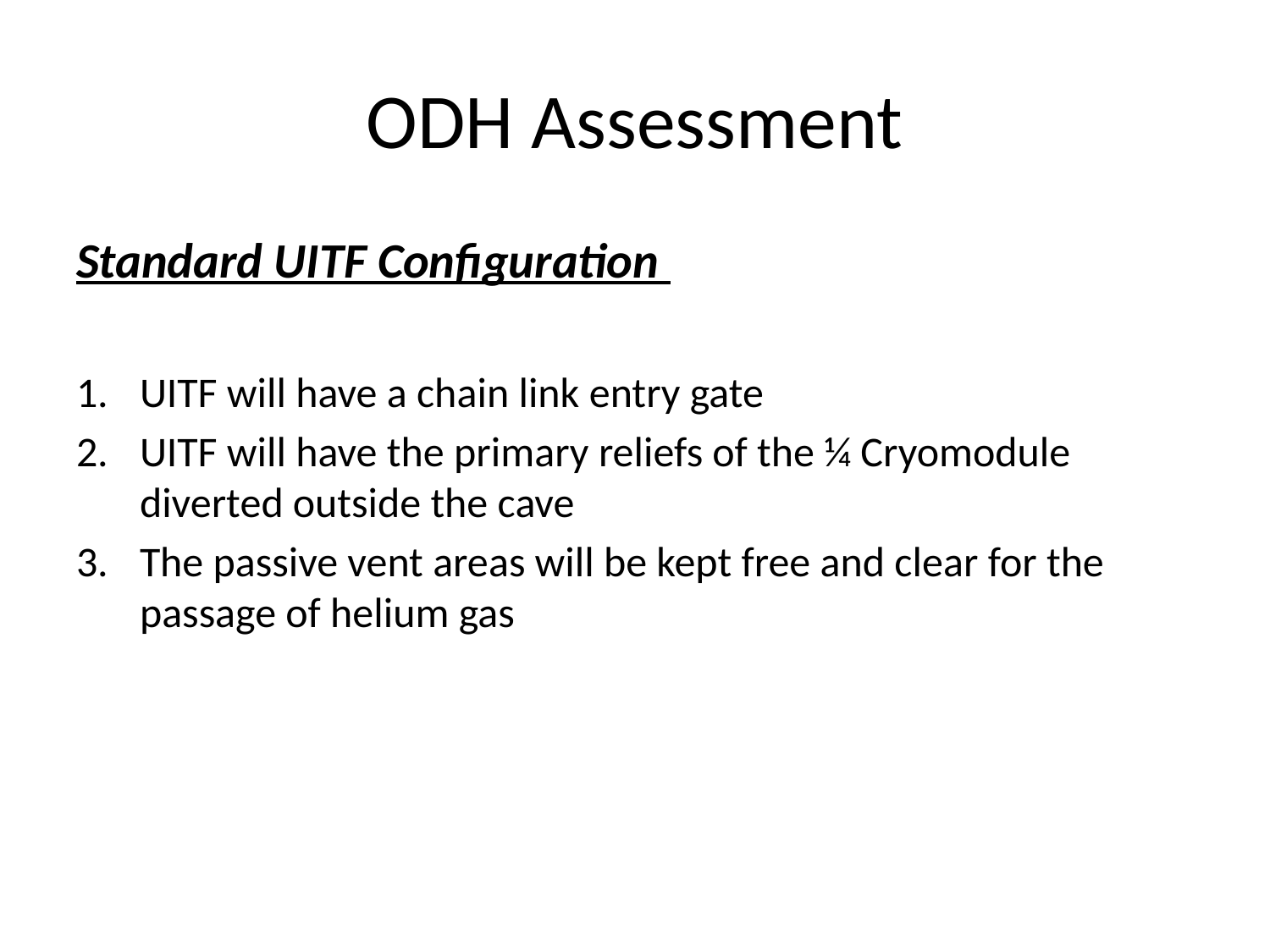

# ODH Assessment
Standard UITF Configuration

UITF will have a chain link entry gate
UITF will have the primary reliefs of the ¼ Cryomodule diverted outside the cave
The passive vent areas will be kept free and clear for the passage of helium gas